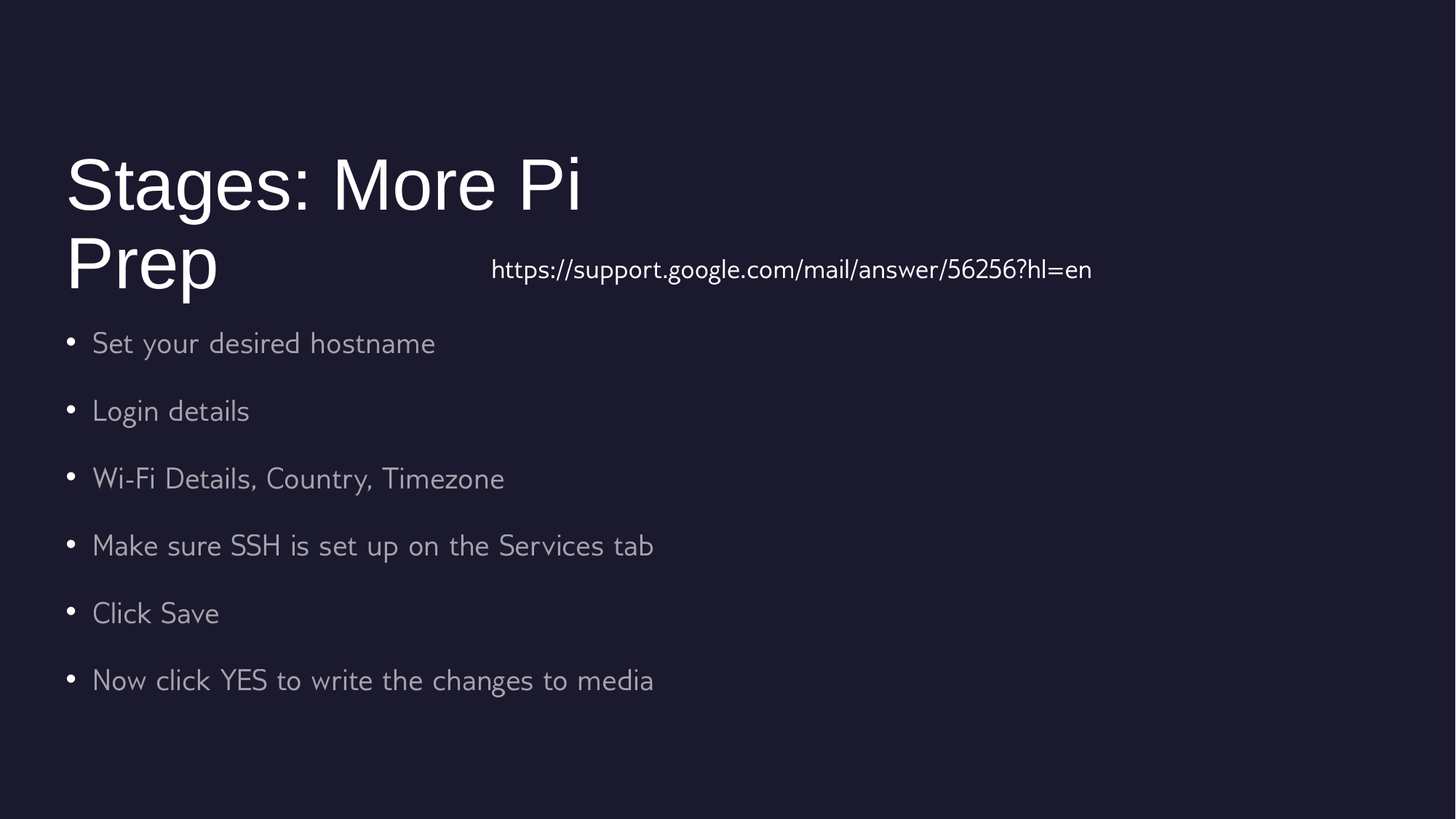

# Stages: More Pi Prep
https://support.google.com/mail/answer/56256?hl=en
Set your desired hostname
Login details
Wi-Fi Details, Country, Timezone
Make sure SSH is set up on the Services tab
Click Save
Now click YES to write the changes to media